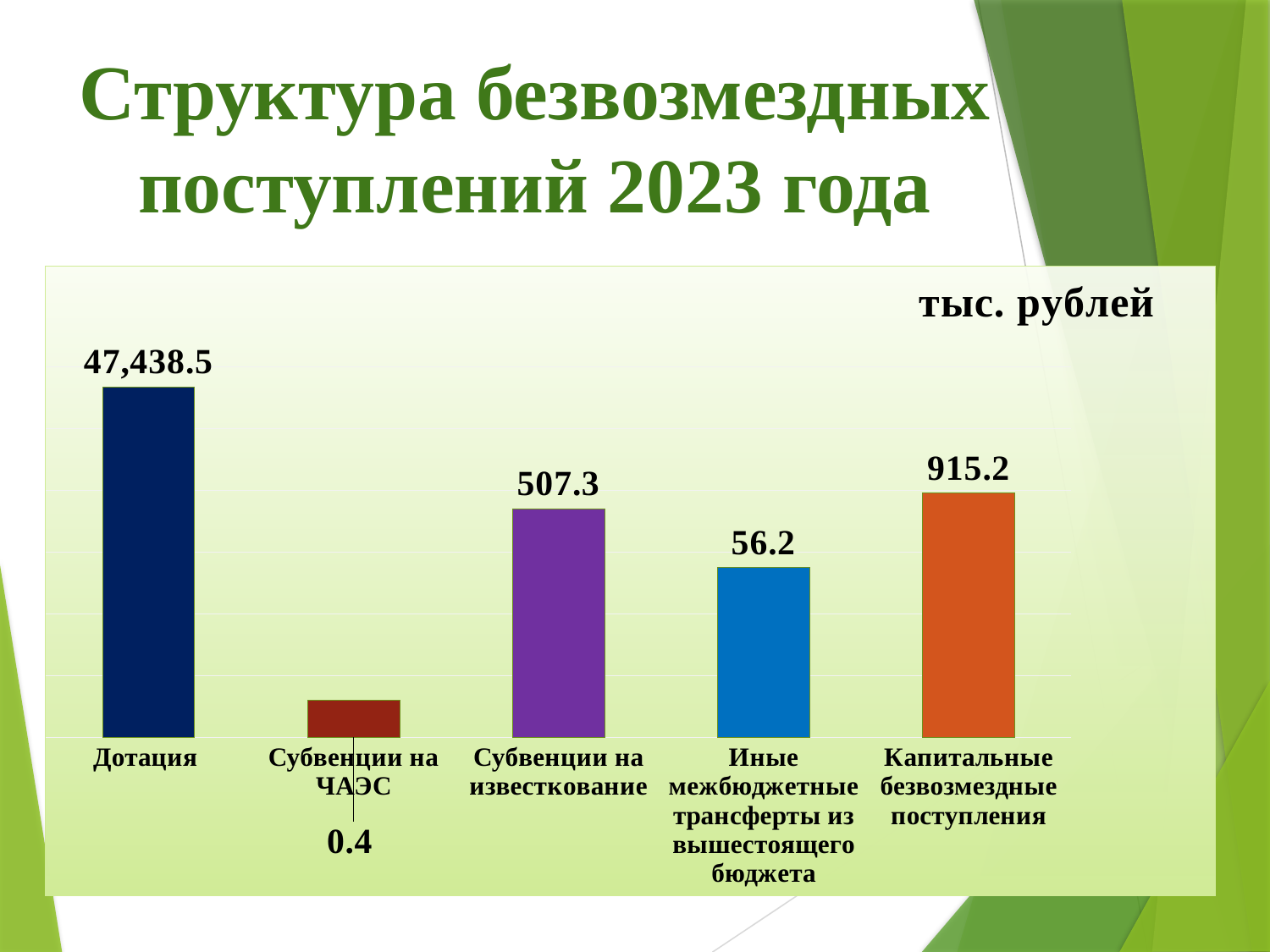

# Структура безвозмездных поступлений 2023 года

### Chart: тыс. рублей

| Category | Столбец1 |
|---|---|
| Дотация  | 47438.5 |
| Субвенции на ЧАЭС | 0.4 |
| Субвенции на известкование | 507.3 |
| Иные межбюджетные трансферты из вышестоящего бюджета | 56.2 |
| Капитальные безвозмездные поступления | 915.2 |